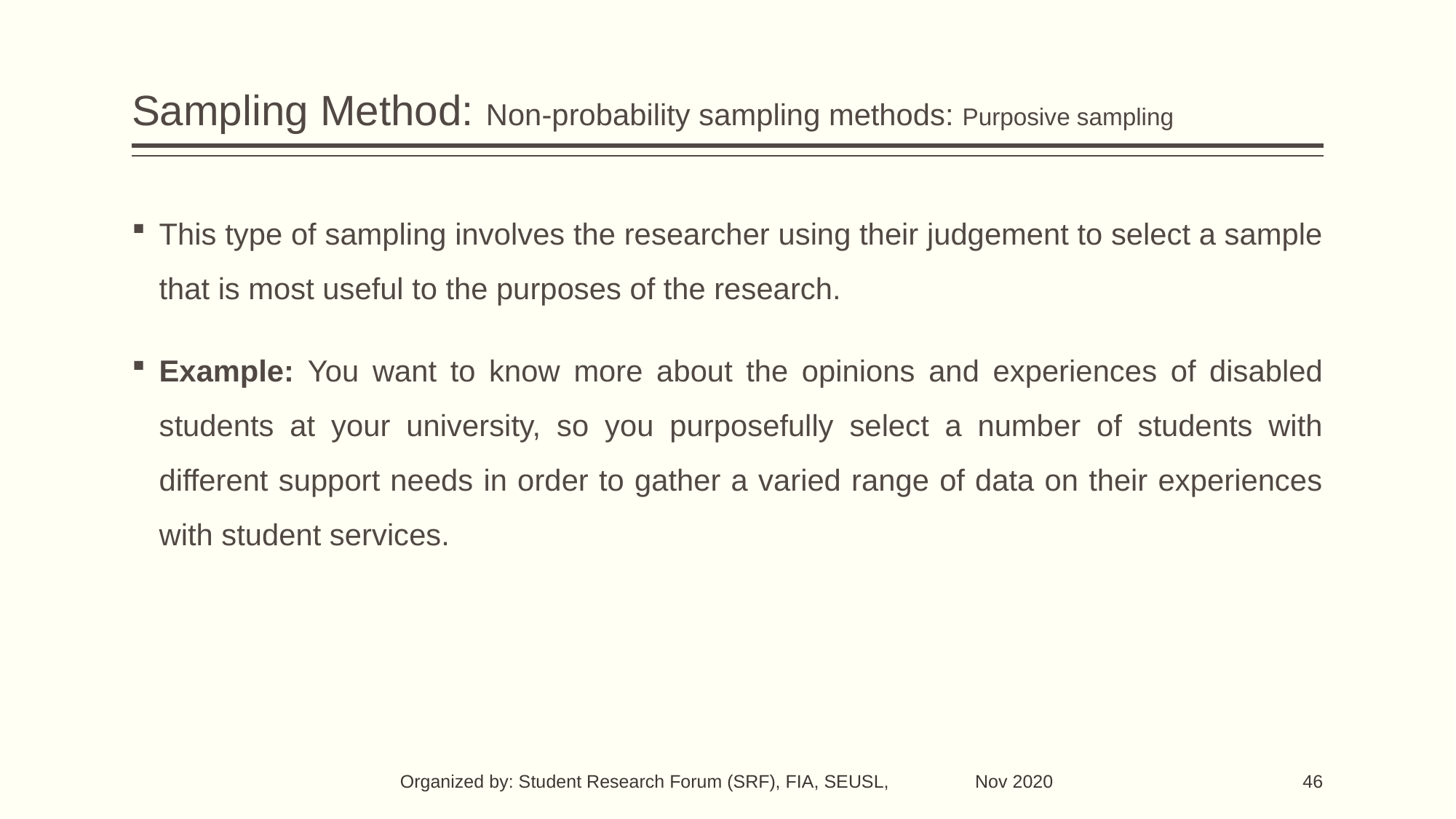

# Sampling Method: Non-probability sampling methods: Purposive sampling
This type of sampling involves the researcher using their judgement to select a sample that is most useful to the purposes of the research.
Example: You want to know more about the opinions and experiences of disabled students at your university, so you purposefully select a number of students with different support needs in order to gather a varied range of data on their experiences with student services.
Organized by: Student Research Forum (SRF), FIA, SEUSL,                 Nov 2020
46